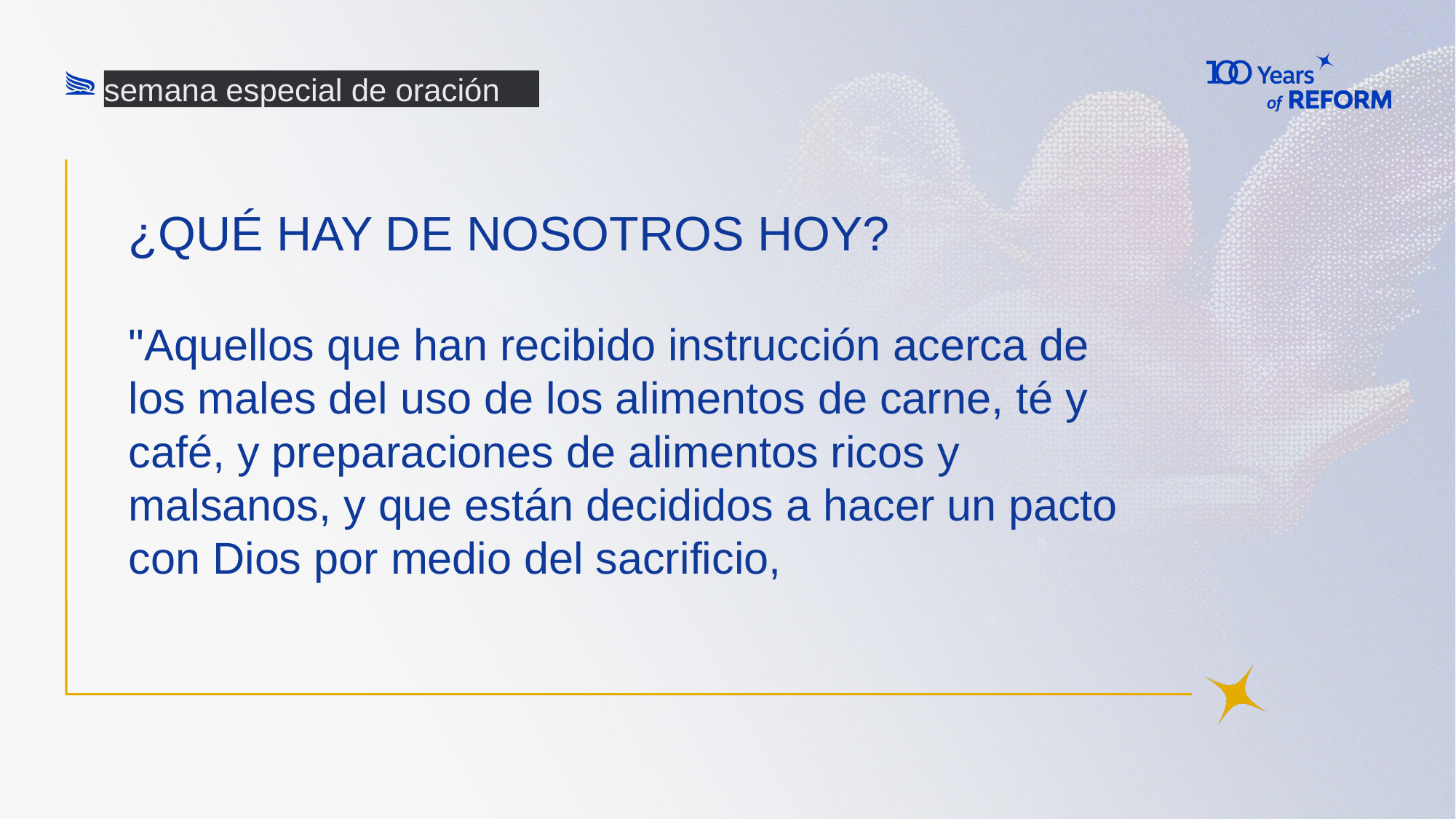

semana especial de oración
# ¿Qué hay de nosotros hoy?

"Aquellos que han recibido instrucción acerca de los males del uso de los alimentos de carne, té y café, y preparaciones de alimentos ricos y malsanos, y que están decididos a hacer un pacto con Dios por medio del sacrificio,